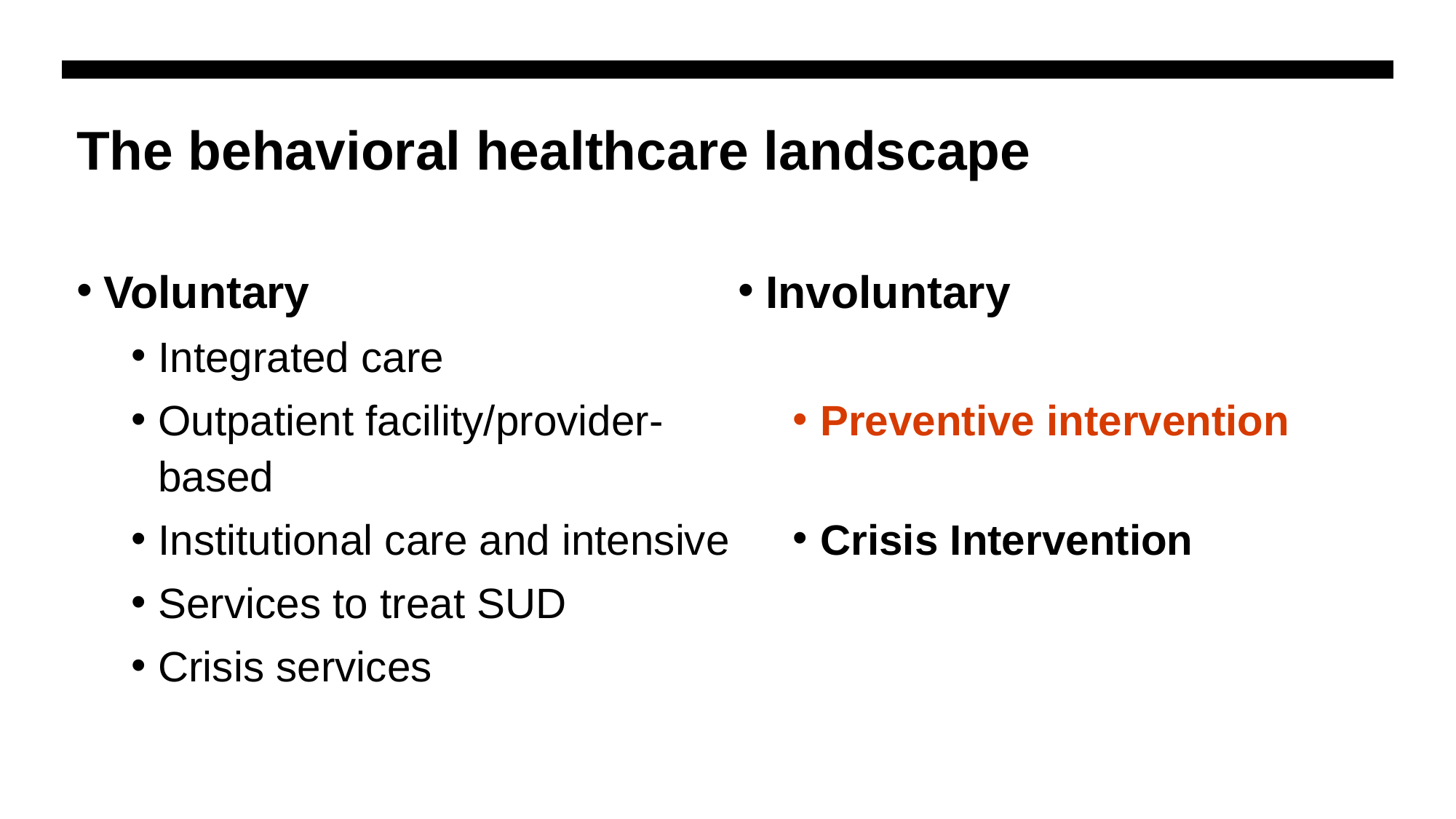

# The behavioral healthcare landscape
Voluntary
Integrated care
Outpatient facility/provider-based
Institutional care and intensive
Services to treat SUD
Crisis services
Involuntary

Preventive intervention

Crisis Intervention